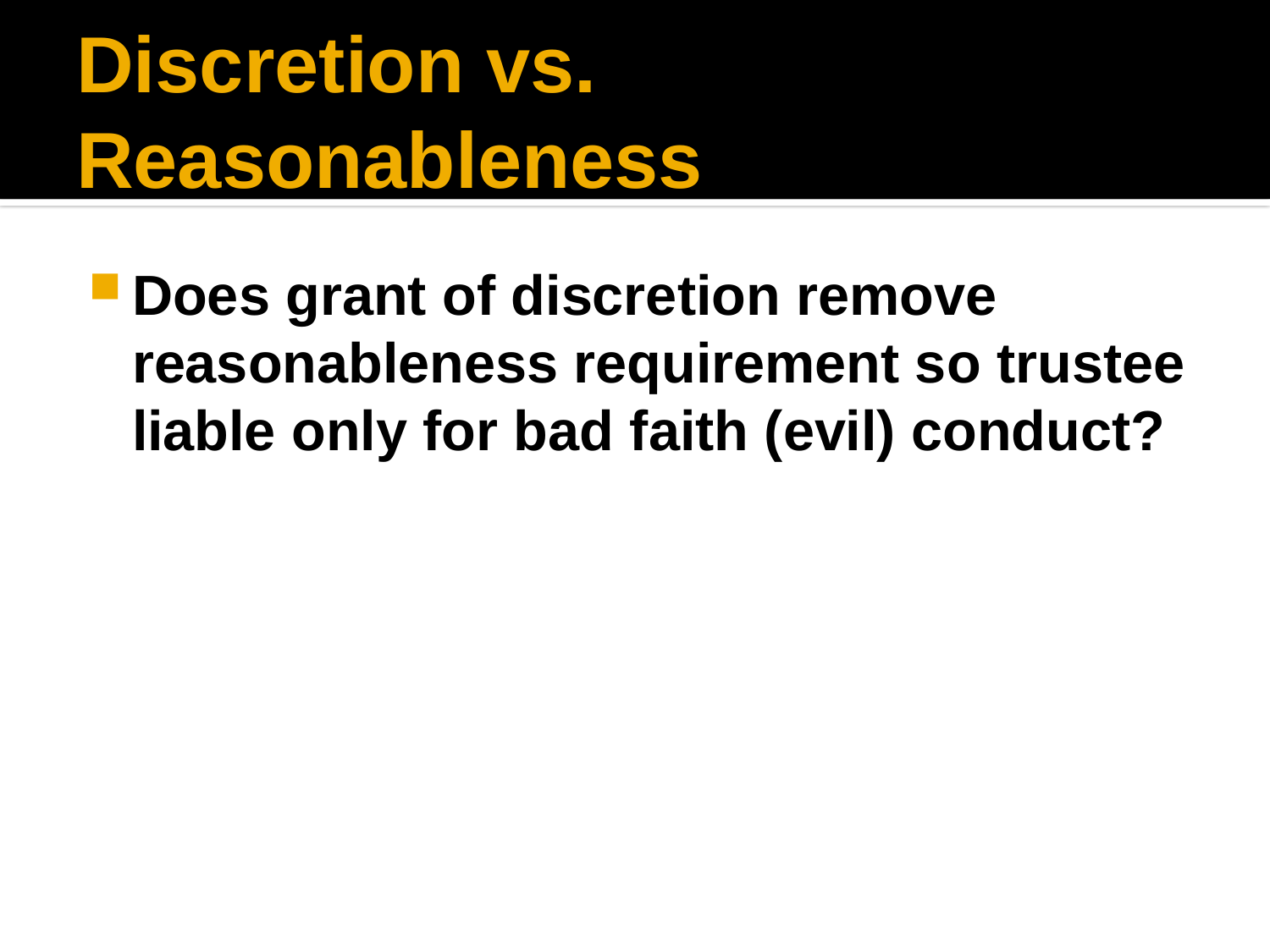

# Discretion vs. Reasonableness
Does grant of discretion remove reasonableness requirement so trustee liable only for bad faith (evil) conduct?